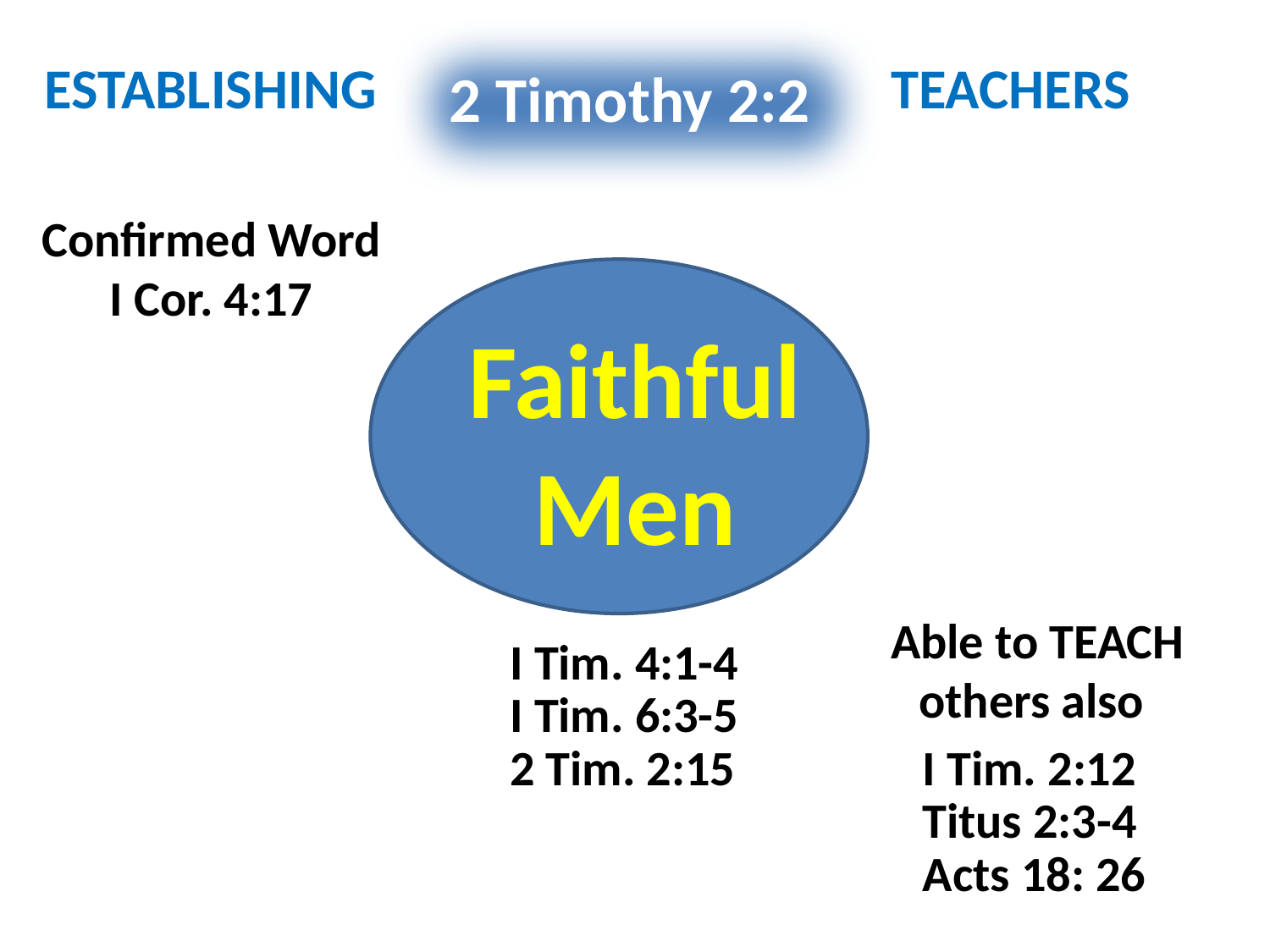

ESTABLISHING
TEACHERS
2 Timothy 2:2
Confirmed Word  I Cor. 4:17

Faithful Men
Able to TEACH others also
I Tim. 4:1-4
I Tim. 6:3-5
2 Tim. 2:15
I Tim. 2:12
Titus 2:3-4
Acts 18: 26